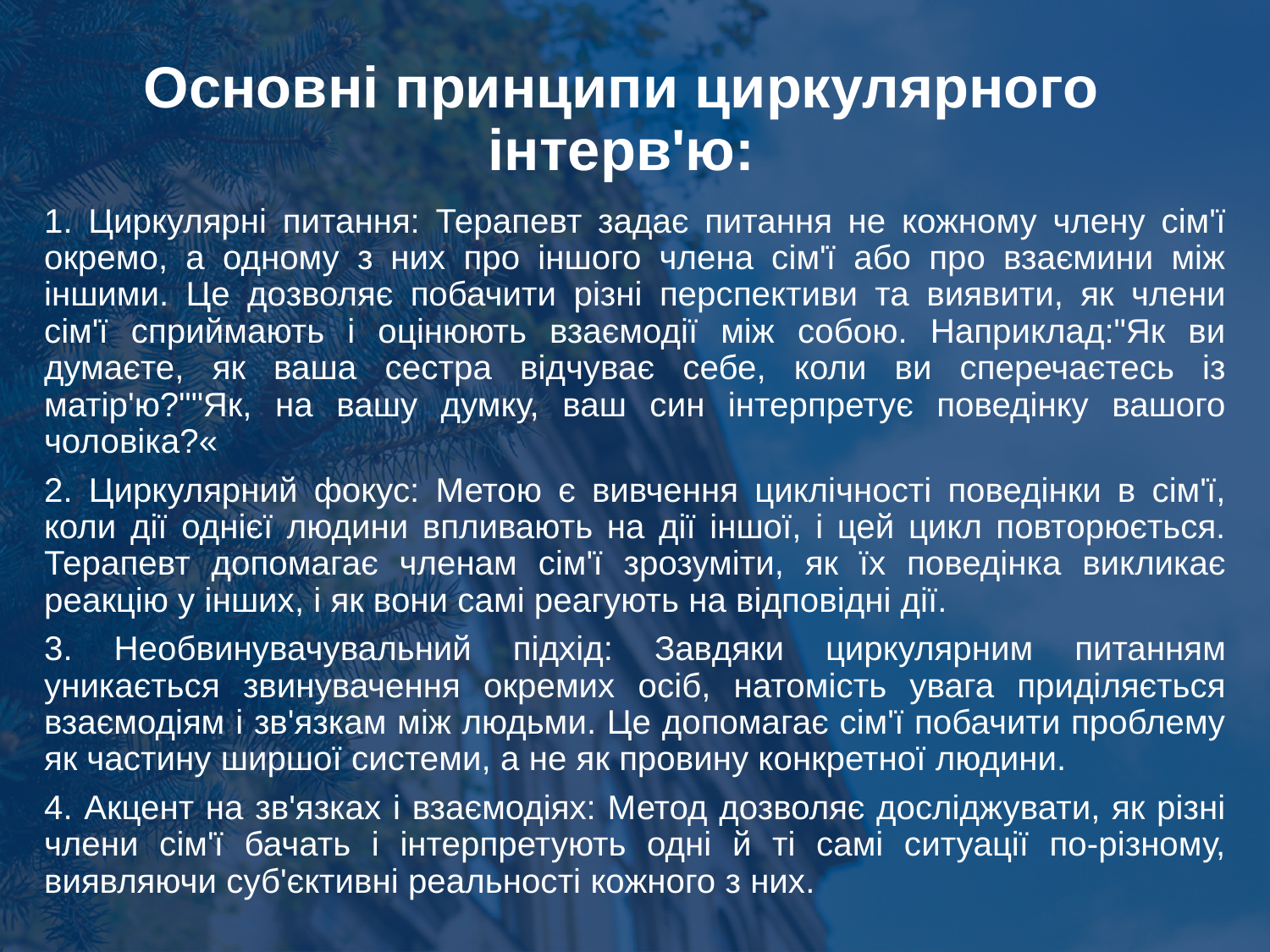

# Основні принципи циркулярного інтерв'ю:
1. Циркулярні питання: Терапевт задає питання не кожному члену сім'ї окремо, а одному з них про іншого члена сім'ї або про взаємини між іншими. Це дозволяє побачити різні перспективи та виявити, як члени сім'ї сприймають і оцінюють взаємодії між собою. Наприклад:"Як ви думаєте, як ваша сестра відчуває себе, коли ви сперечаєтесь із матір'ю?""Як, на вашу думку, ваш син інтерпретує поведінку вашого чоловіка?«
2. Циркулярний фокус: Метою є вивчення циклічності поведінки в сім'ї, коли дії однієї людини впливають на дії іншої, і цей цикл повторюється. Терапевт допомагає членам сім'ї зрозуміти, як їх поведінка викликає реакцію у інших, і як вони самі реагують на відповідні дії.
3. Необвинувачувальний підхід: Завдяки циркулярним питанням уникається звинувачення окремих осіб, натомість увага приділяється взаємодіям і зв'язкам між людьми. Це допомагає сім'ї побачити проблему як частину ширшої системи, а не як провину конкретної людини.
4. Акцент на зв'язках і взаємодіях: Метод дозволяє досліджувати, як різні члени сім'ї бачать і інтерпретують одні й ті самі ситуації по-різному, виявляючи суб'єктивні реальності кожного з них.